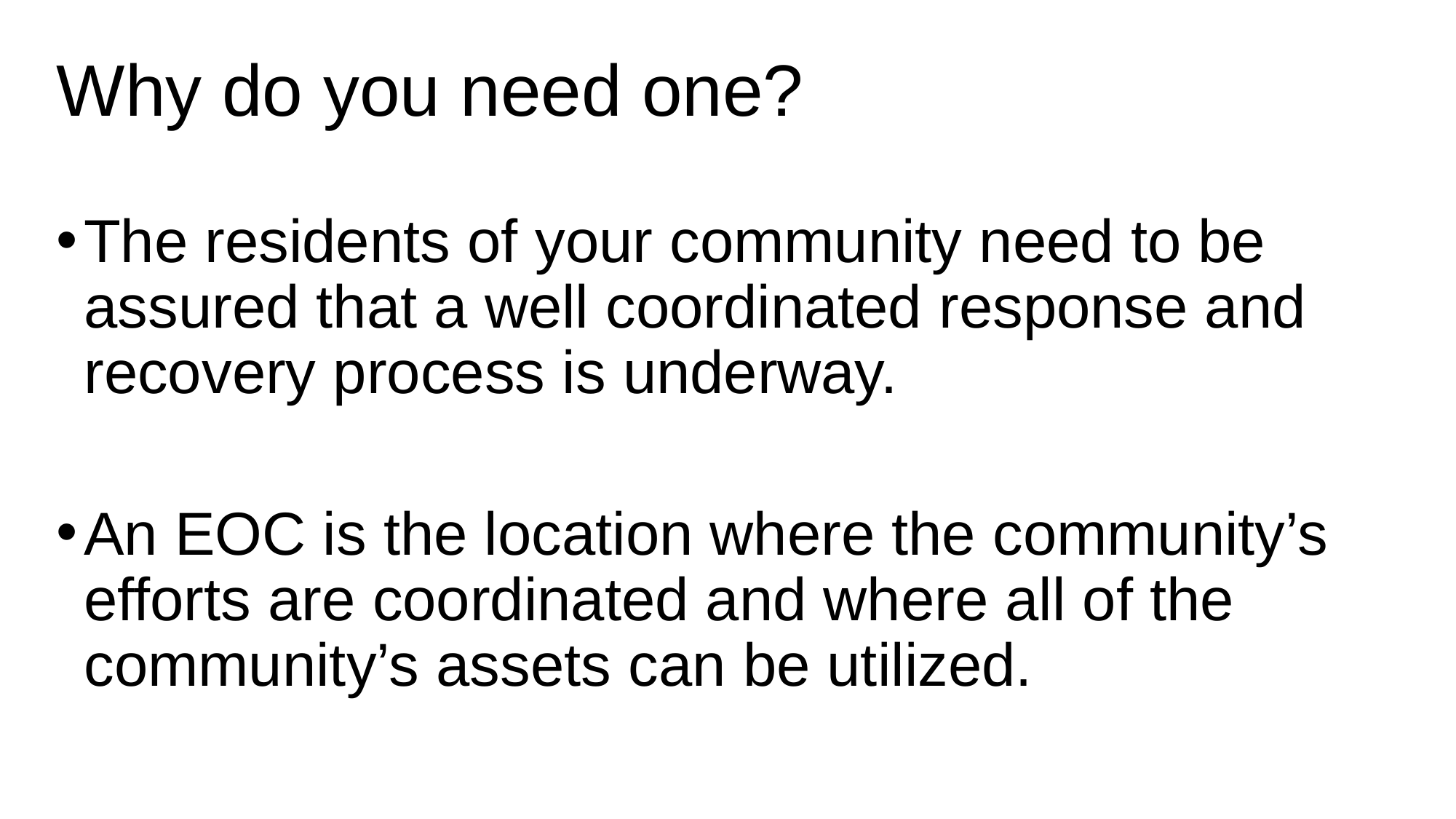

# Why do you need one?
The residents of your community need to be assured that a well coordinated response and recovery process is underway.

An EOC is the location where the community’s efforts are coordinated and where all of the community’s assets can be utilized.